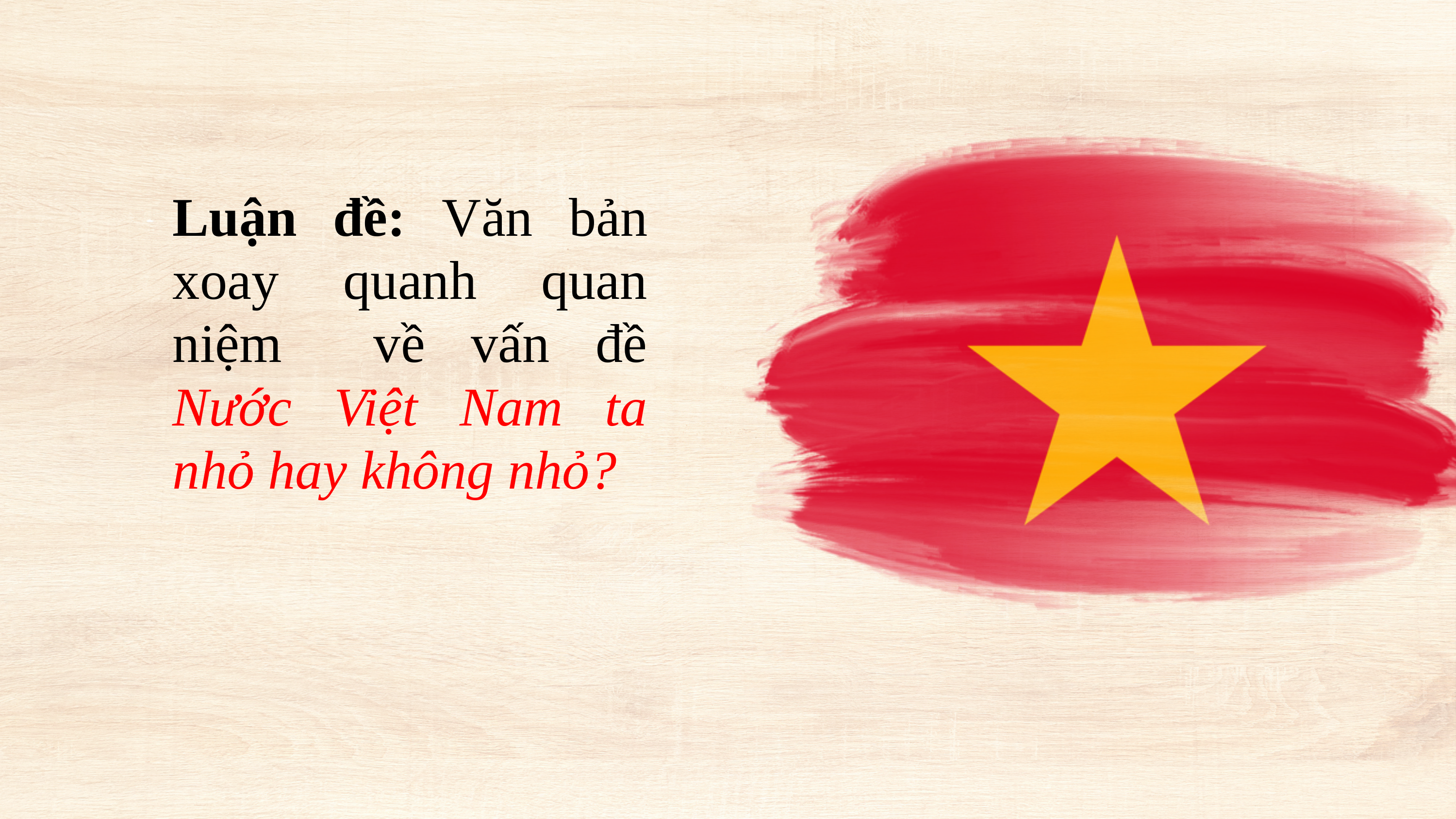

Luận đề: Văn bản xoay quanh quan niệm  về vấn đề Nước Việt Nam ta nhỏ hay không nhỏ?